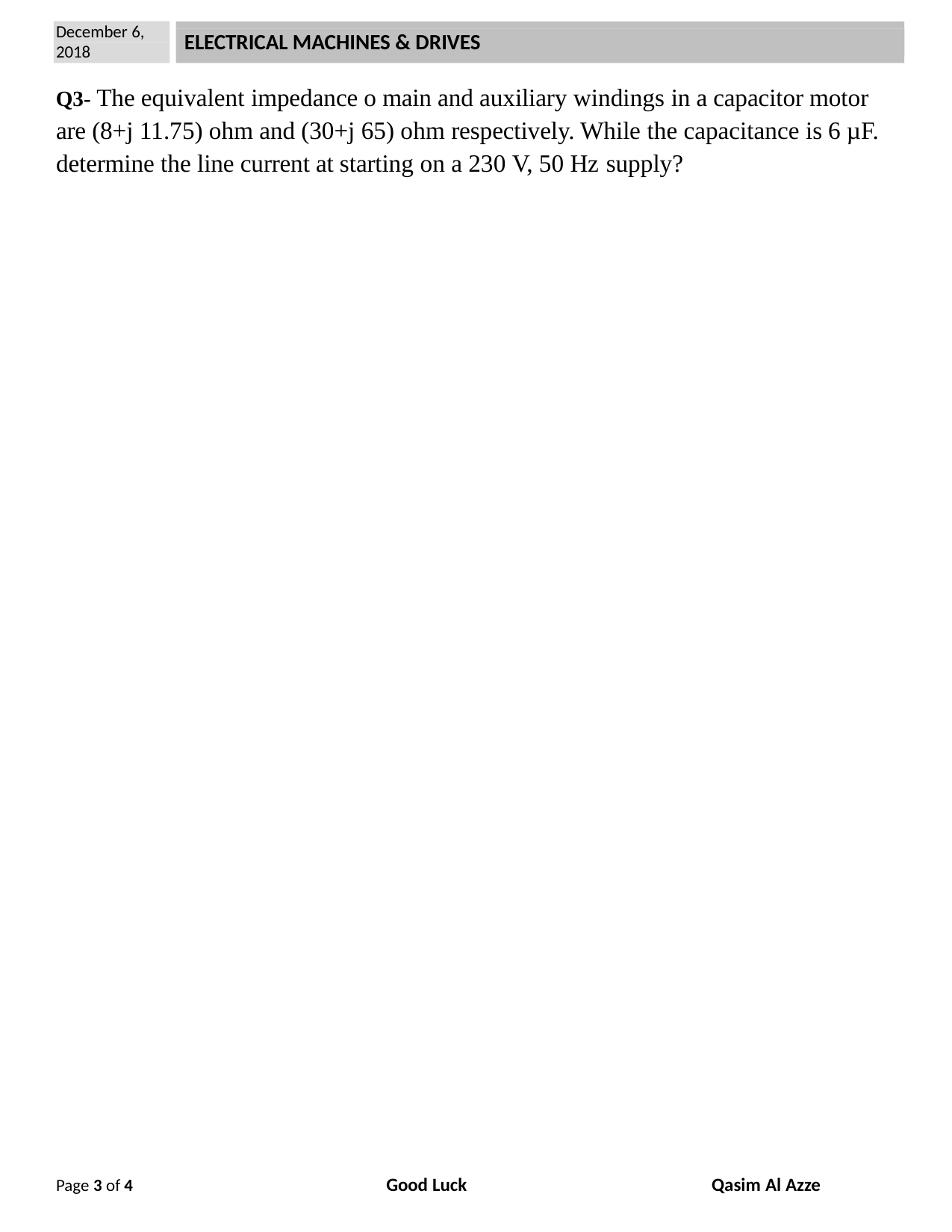

December 6,
2018

ELECTRICAL MACHINES & DRIVES

Q3- The equivalent impedance o main and auxiliary windings in a capacitor motor  are (8+j 11.75) ohm and (30+j 65) ohm respectively. While the capacitance is 6 µF.  determine the line current at starting on a 230 V, 50 Hz supply?
Good Luck
Qasim Al Azze
Page 3 of 4